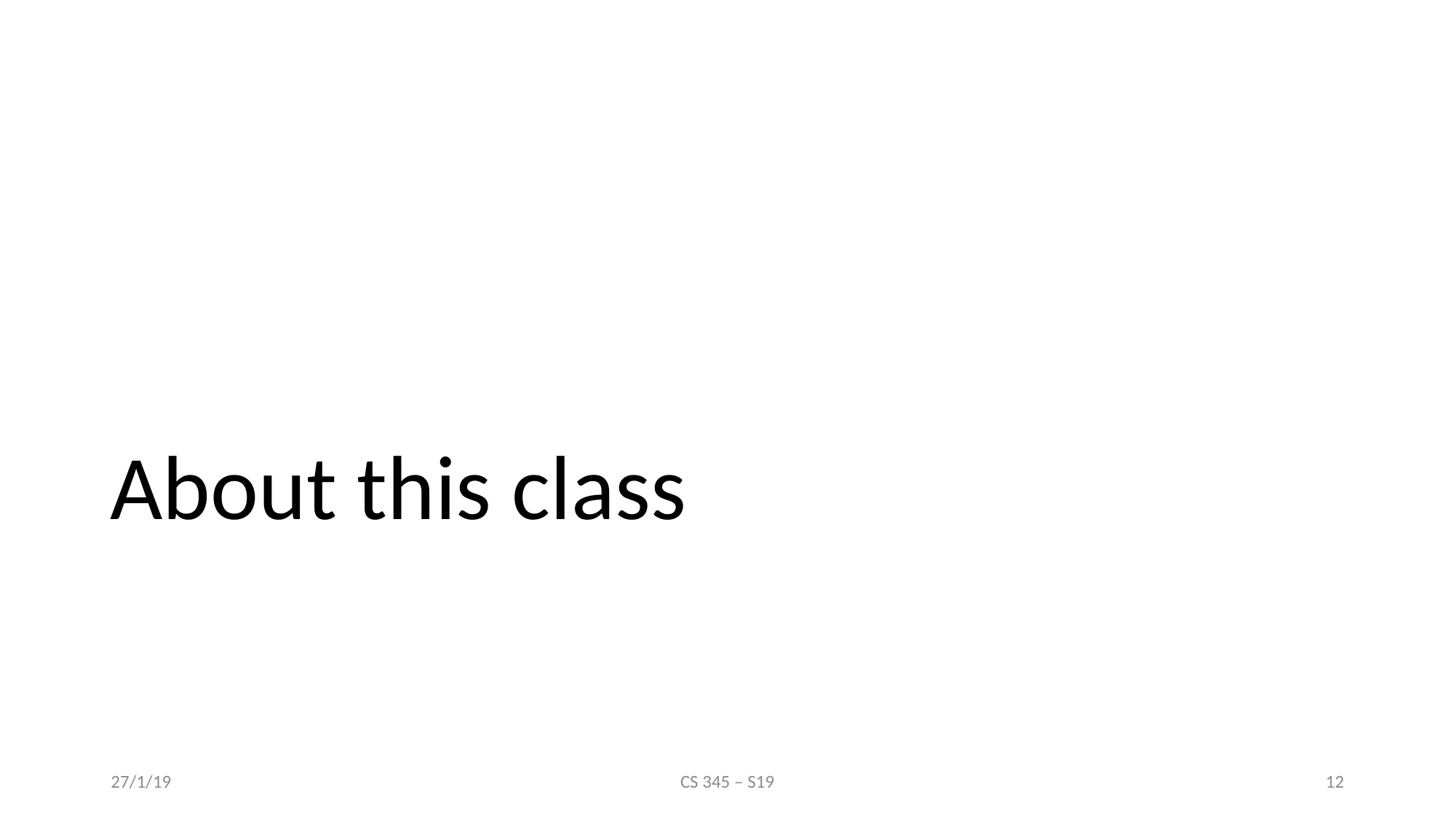

# About this class

27/1/19
CS 345 – S19
12